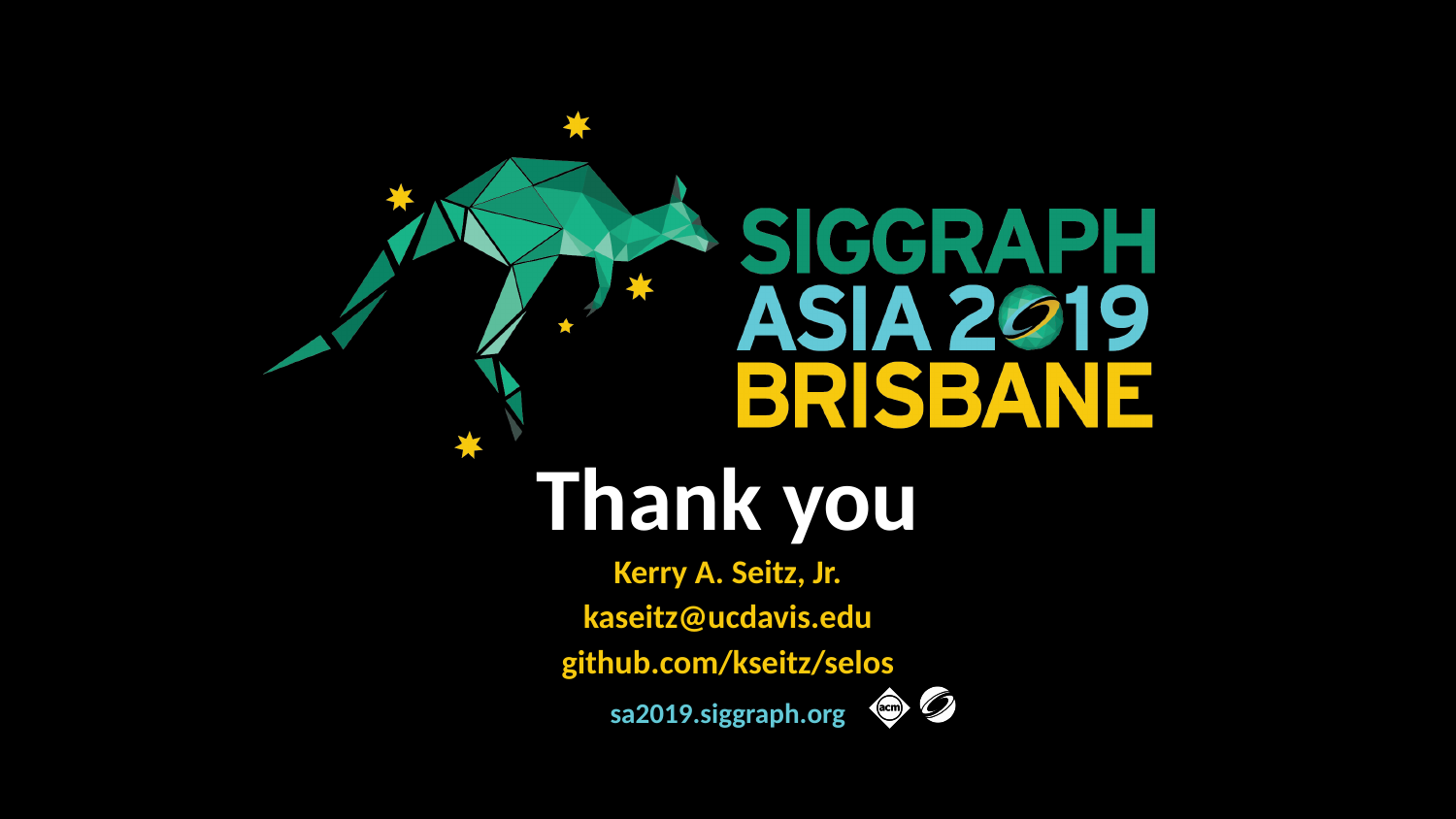

# Thank you
Kerry A. Seitz, Jr.
kaseitz@ucdavis.edu
github.com/kseitz/selos